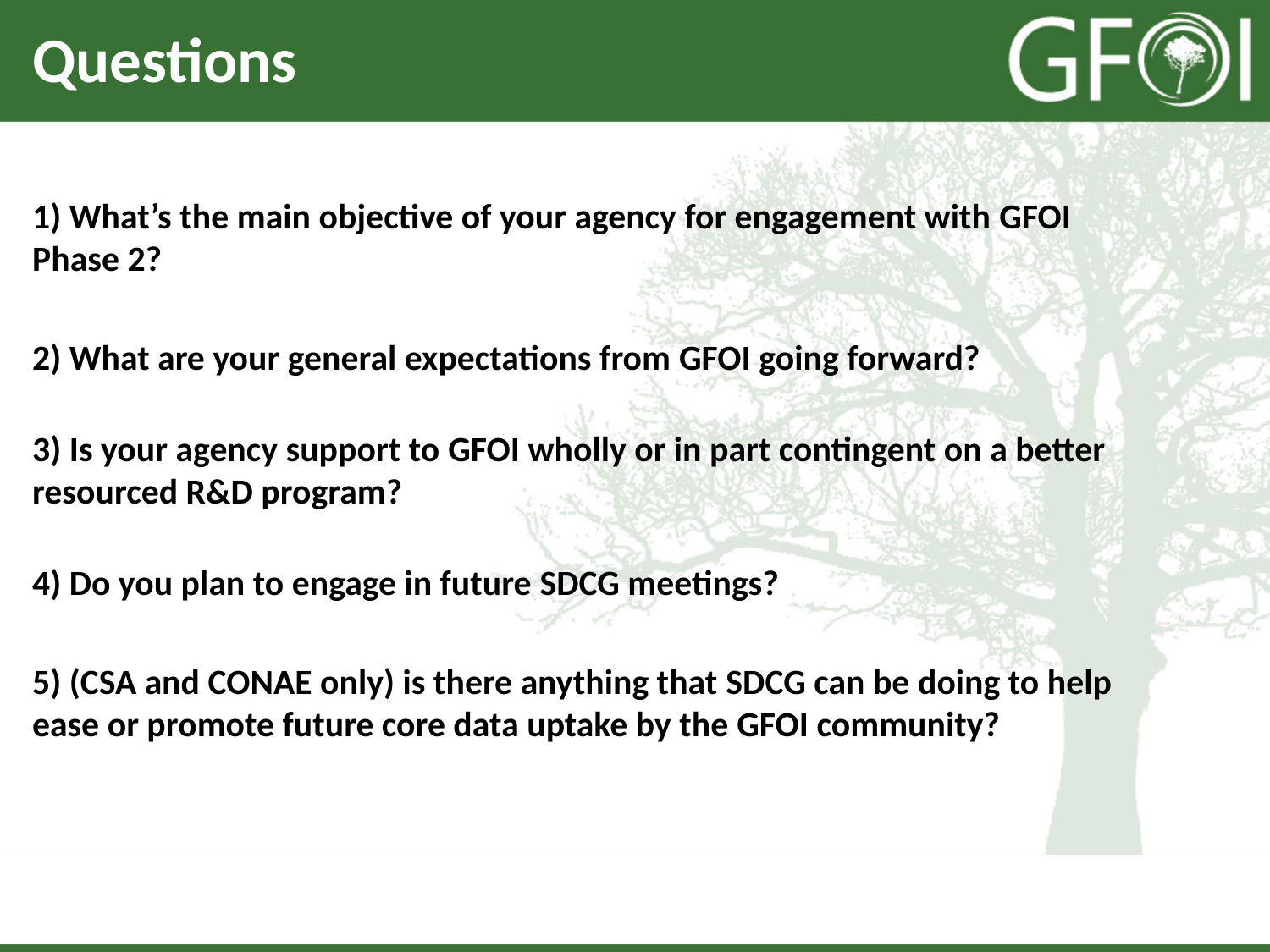

# Questions
1) What’s the main objective of your agency for engagement with GFOI Phase 2?

2) What are your general expectations from GFOI going forward?
3) Is your agency support to GFOI wholly or in part contingent on a better resourced R&D program?
4) Do you plan to engage in future SDCG meetings?

5) (CSA and CONAE only) is there anything that SDCG can be doing to help ease or promote future core data uptake by the GFOI community?
SDCG-8
DLR, Bonn, Germany
September 23rd-25th 2015

14